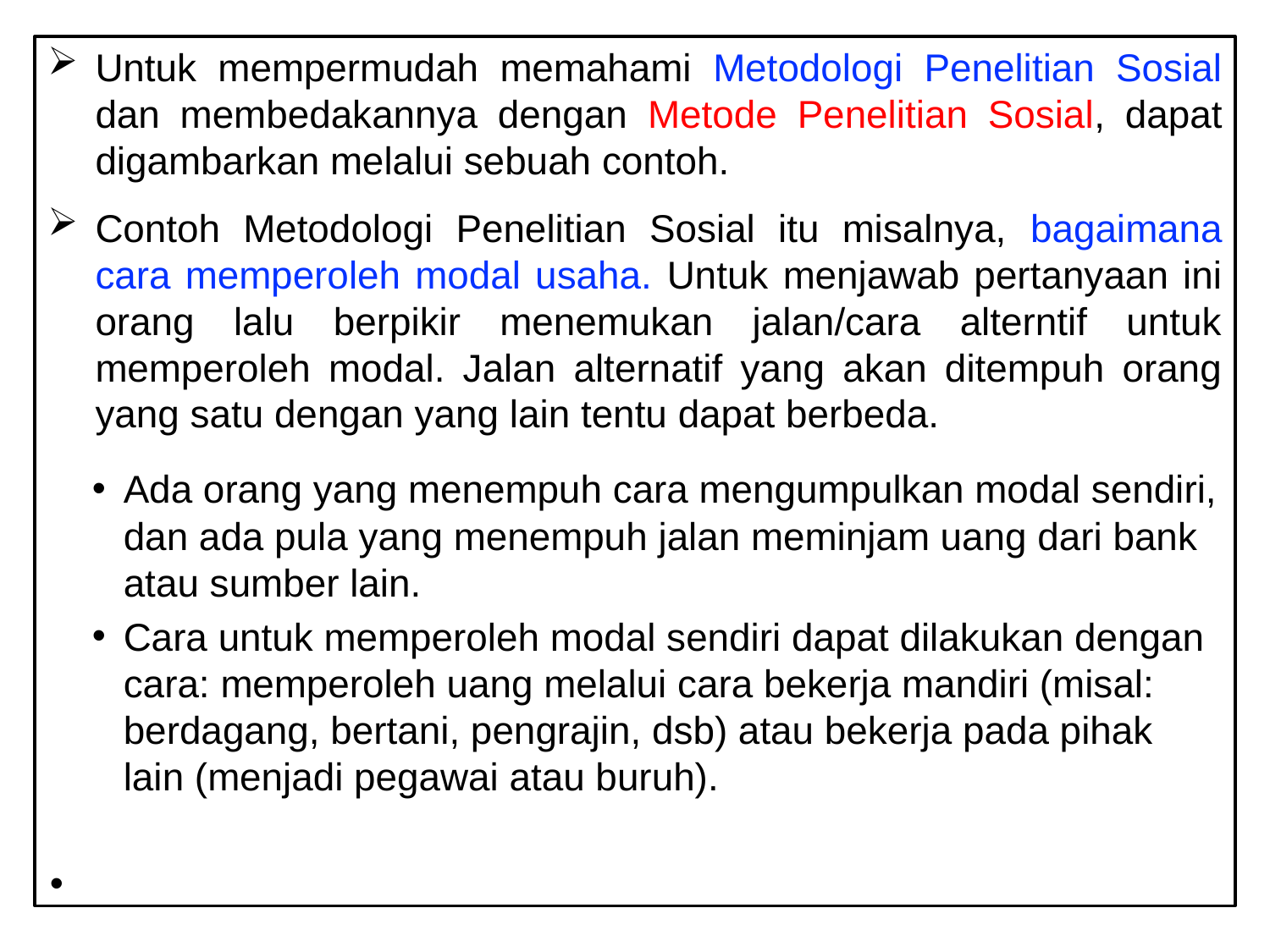

Untuk mempermudah memahami Metodologi Penelitian Sosial dan membedakannya dengan Metode Penelitian Sosial, dapat digambarkan melalui sebuah contoh.
Contoh Metodologi Penelitian Sosial itu misalnya, bagaimana cara memperoleh modal usaha. Untuk menjawab pertanyaan ini orang lalu berpikir menemukan jalan/cara alterntif untuk memperoleh modal. Jalan alternatif yang akan ditempuh orang yang satu dengan yang lain tentu dapat berbeda.
Ada orang yang menempuh cara mengumpulkan modal sendiri, dan ada pula yang menempuh jalan meminjam uang dari bank atau sumber lain.
Cara untuk memperoleh modal sendiri dapat dilakukan dengan cara: memperoleh uang melalui cara bekerja mandiri (misal: berdagang, bertani, pengrajin, dsb) atau bekerja pada pihak lain (menjadi pegawai atau buruh).